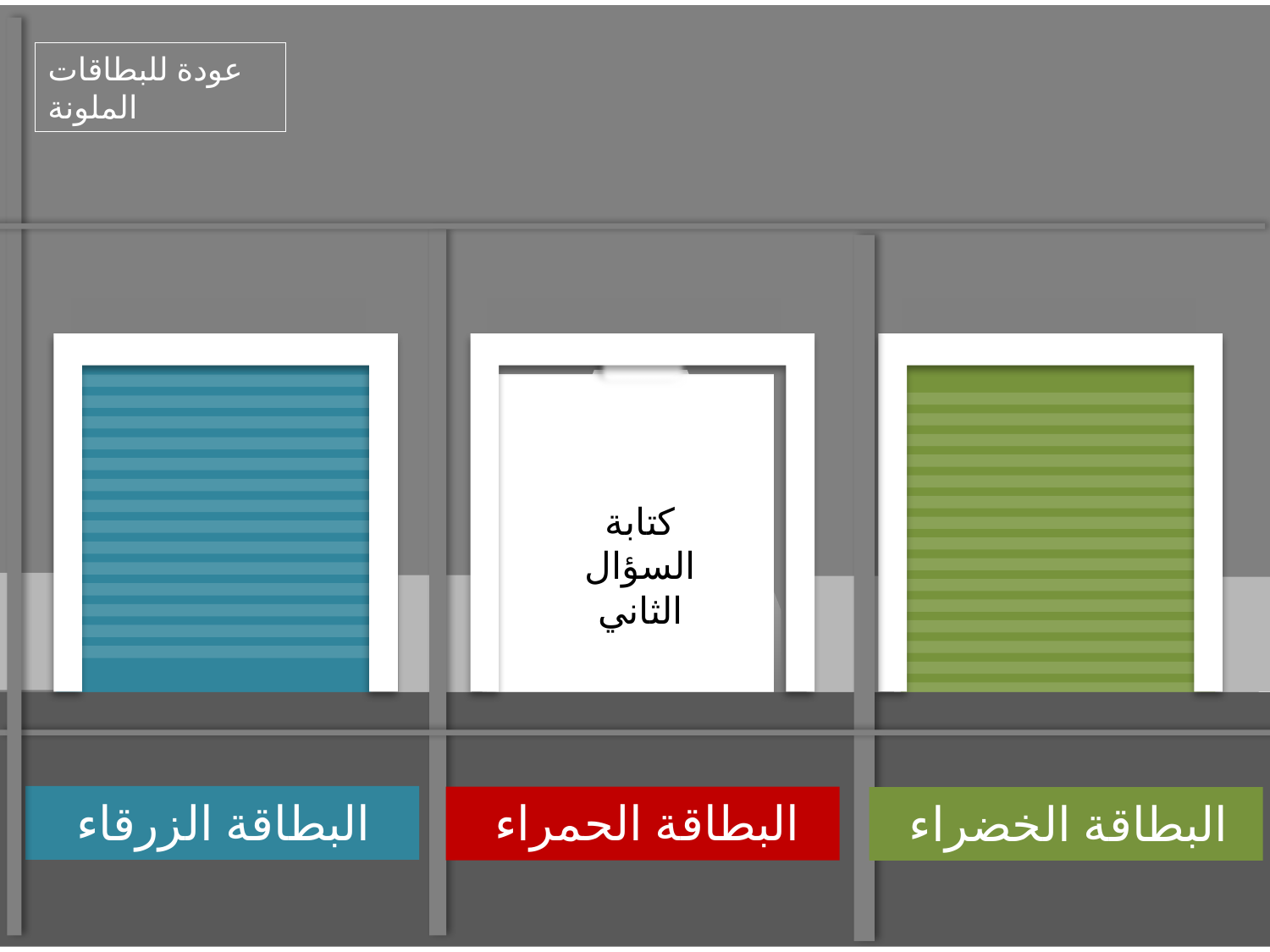

عودة للبطاقات الملونة

السؤال الأول
كتابة السؤال الثاني
السؤال الثالث

البطاقة الحمراء

البطاقة الزرقاء

البطاقة الخضراء